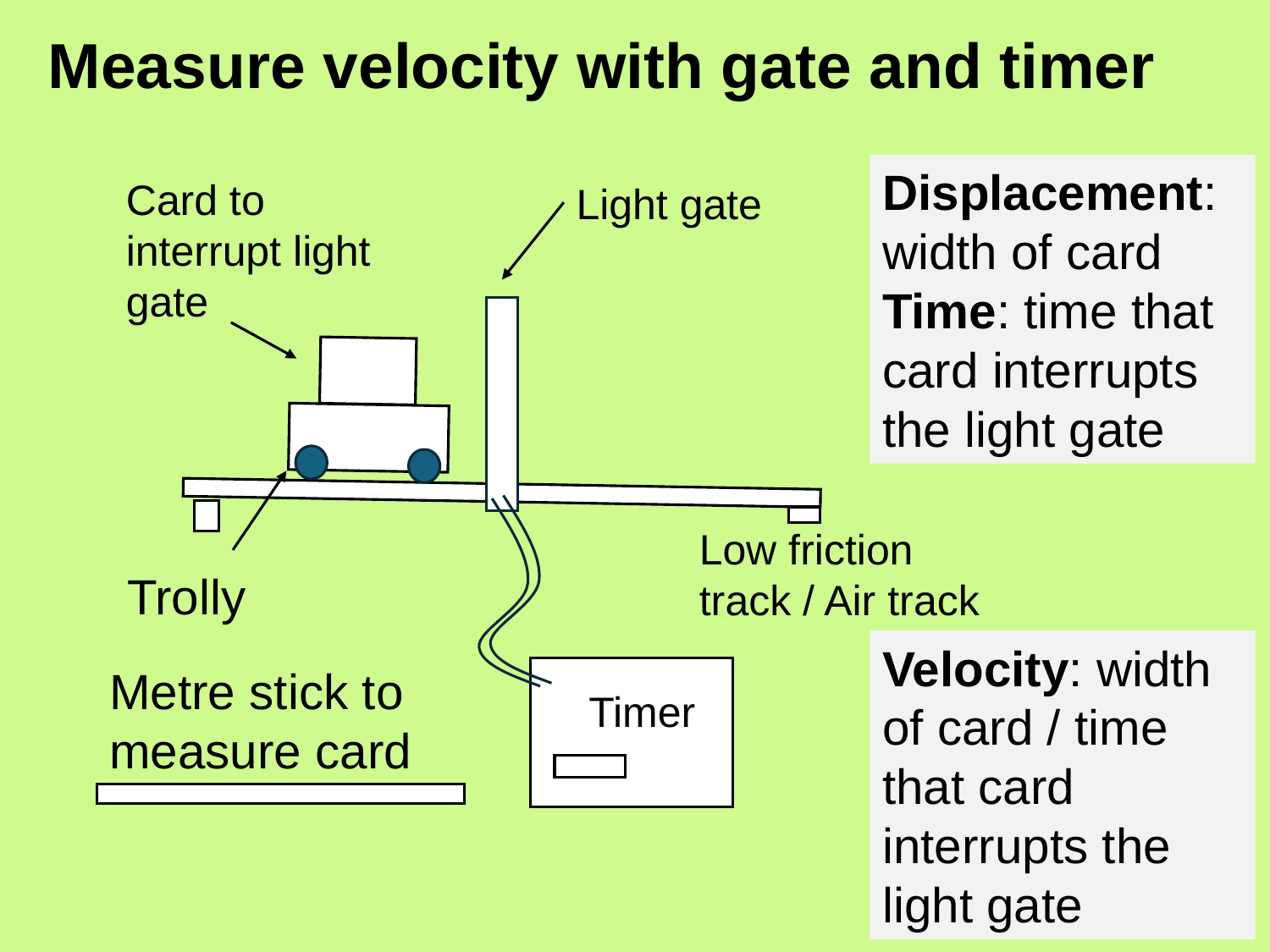

# Measure velocity with gate and timer

Displacement: width of card
Time: time that card interrupts the light gate
Card to interrupt light gate
Light gate

Low friction track / Air track
Trolly
Velocity: width of card / time that card interrupts the light gate
Metre stick to measure card

Timer